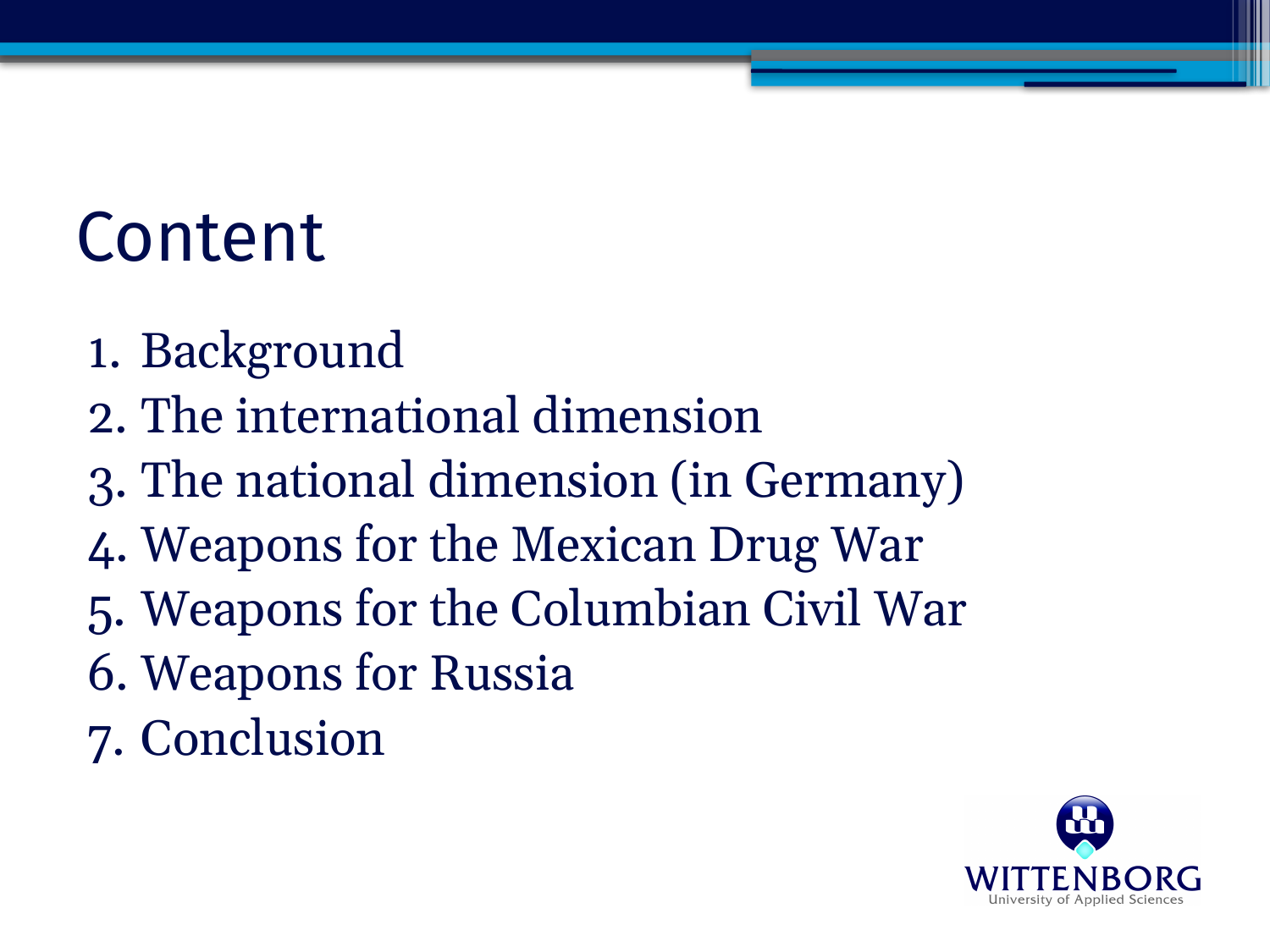

# Content
Background
The international dimension
The national dimension (in Germany)
Weapons for the Mexican Drug War
Weapons for the Columbian Civil War
Weapons for Russia
Conclusion